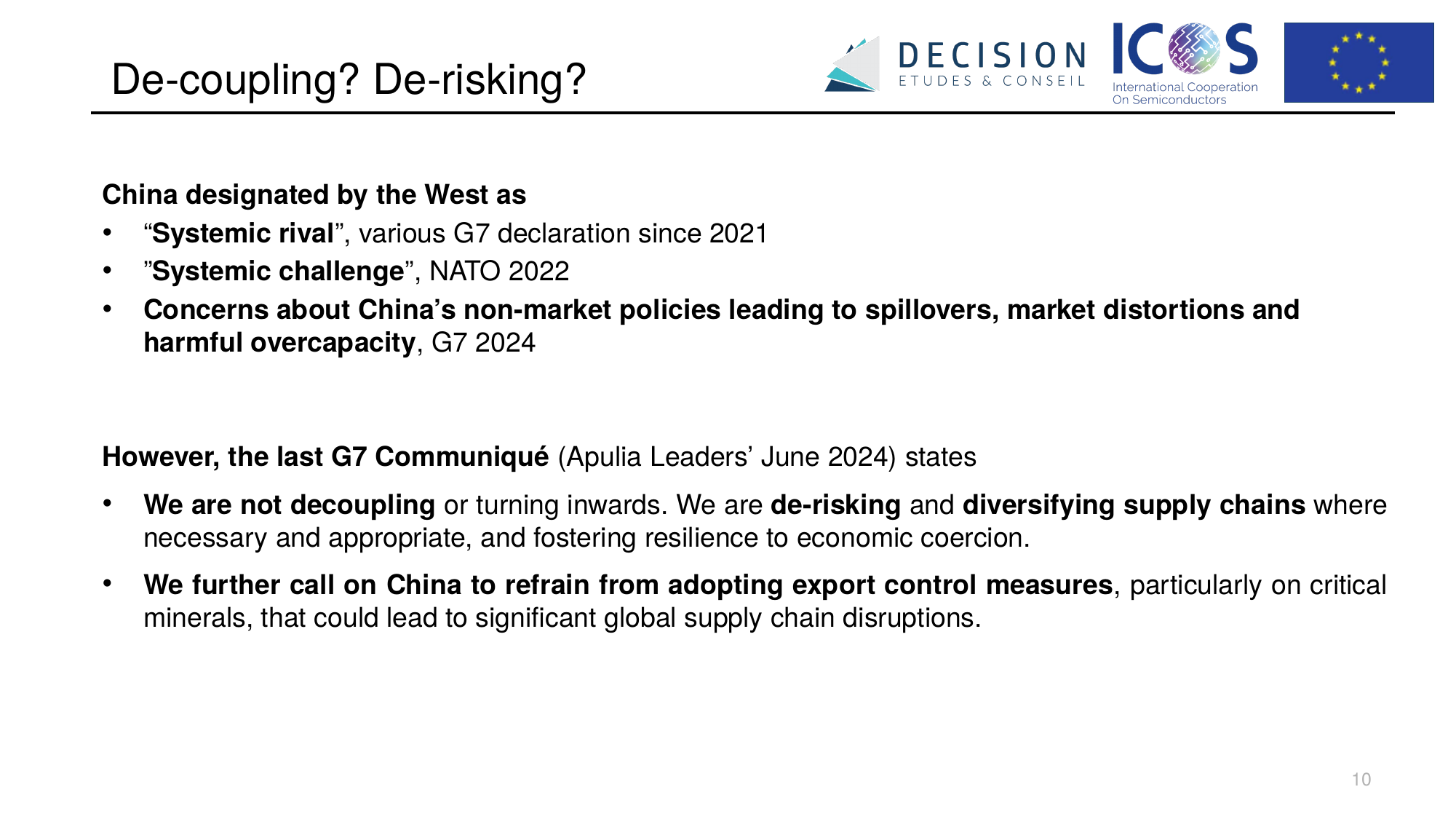

De-coupling? De-risking?
China designated by the West as
“Systemic rival”, various G7 declaration since 2021
”Systemic challenge”, NATO 2022
Concerns about China’s non-market policies leading to spillovers, market distortions and harmful overcapacity, G7 2024

However, the last G7 Communiqué (Apulia Leaders’ June 2024) states
We are not decoupling or turning inwards. We are de-risking and diversifying supply chains where necessary and appropriate, and fostering resilience to economic coercion.
We further call on China to refrain from adopting export control measures, particularly on critical minerals, that could lead to significant global supply chain disruptions.

10